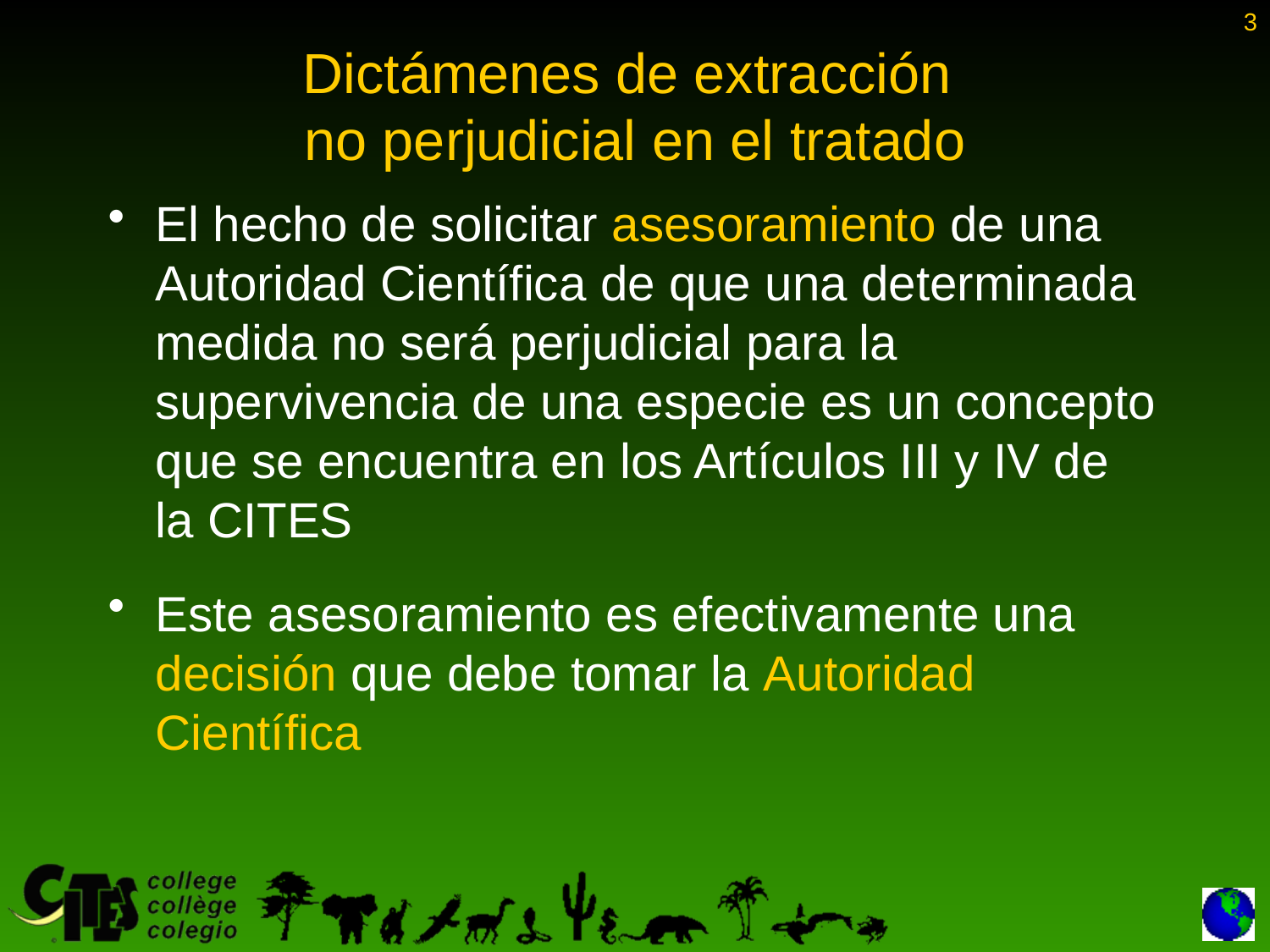

3
# Dictámenes de extracción no perjudicial en el tratado
El hecho de solicitar asesoramiento de una Autoridad Científica de que una determinada medida no será perjudicial para la supervivencia de una especie es un concepto que se encuentra en los Artículos III y IV de la CITES
Este asesoramiento es efectivamente una decisión que debe tomar la Autoridad Científica